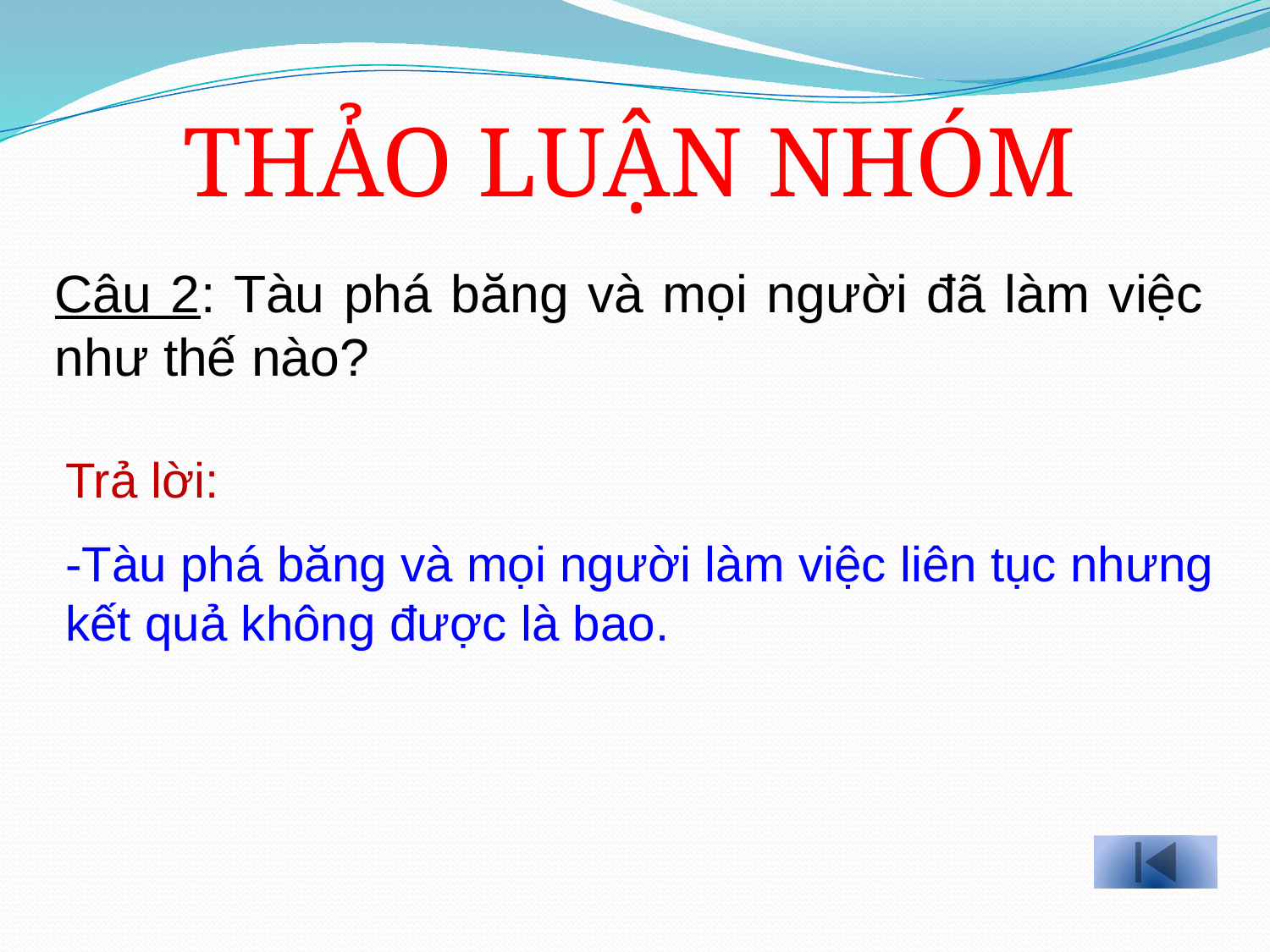

THẢO LUẬN NHÓM
Câu 2: Tàu phá băng và mọi người đã làm việc như thế nào?
Trả lời:
-Tàu phá băng và mọi người làm việc liên tục nhưng kết quả không được là bao.